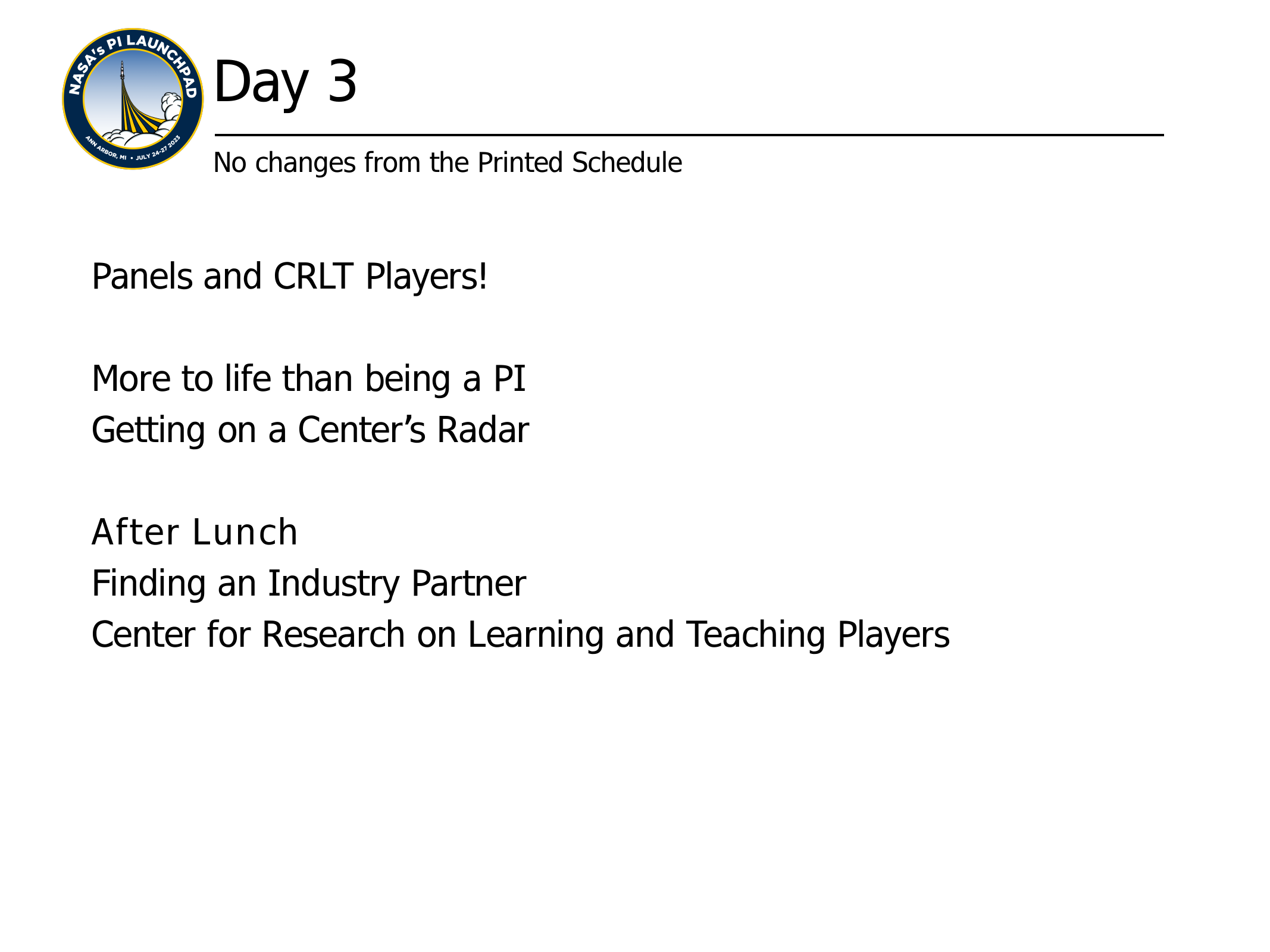

# Day 3
No changes from the Printed Schedule
Panels and CRLT Players!

More to life than being a PI
Getting on a Center’s Radar

After Lunch
Finding an Industry Partner
Center for Research on Learning and Teaching Players